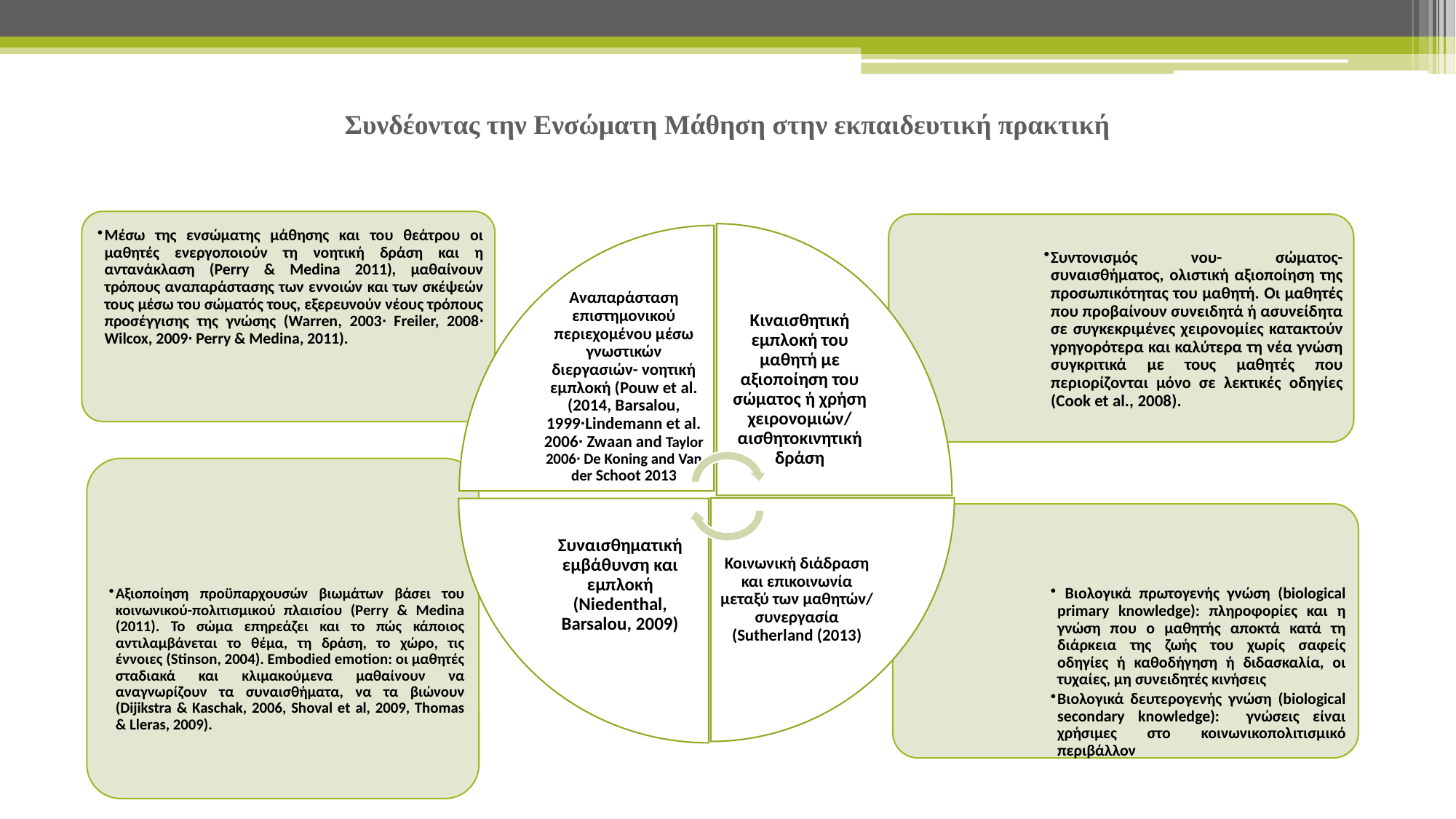

# Συνδέοντας την Ενσώματη Μάθηση στην εκπαιδευτική πρακτική
 Βιολογικά πρωτογενής γνώση (biological primary knowledge): πληροφορίες και η γνώση που ο μαθητής αποκτά κατά τη διάρκεια της ζωής του χωρίς σαφείς οδηγίες ή καθοδήγηση ή διδασκαλία, οι τυχαίες, μη συνειδητές κινήσεις
Βιολογικά δευτερογενής γνώση (biological secondary knowledge):  γνώσεις είναι χρήσιμες στο κοινωνικοπολιτισμικό περιβάλλον

Αξιοποίηση προϋπαρχουσών βιωμάτων βάσει του κοινωνικού-πολιτισμικού πλαισίου (Perry & Medina (2011). Το σώμα επηρεάζει και το πώς κάποιος αντιλαμβάνεται το θέμα, τη δράση, το χώρο, τις έννοιες (Stinson, 2004). Embodied emotion: οι μαθητές σταδιακά και κλιμακούμενα μαθαίνουν να αναγνωρίζουν τα συναισθήματα, να τα βιώνουν (Dijikstra & Kaschak, 2006, Shoval et al, 2009, Thomas & Lleras, 2009).

Συντονισμός νου- σώματος- συναισθήματος, ολιστική αξιοποίηση της προσωπικότητας του μαθητή. Οι μαθητές που προβαίνουν συνειδητά ή ασυνείδητα σε συγκεκριμένες χειρονομίες κατακτούν γρηγορότερα και καλύτερα τη νέα γνώση συγκριτικά με τους μαθητές που περιορίζονται μόνο σε λεκτικές οδηγίες (Cook et al., 2008).

Μέσω της ενσώματης μάθησης και του θεάτρου οι μαθητές ενεργοποιούν τη νοητική δράση και η αντανάκλαση (Perry & Medina 2011), μαθαίνουν τρόπους αναπαράστασης των εννοιών και των σκέψεών τους μέσω του σώματός τους, εξερευνούν νέους τρόπους προσέγγισης της γνώσης (Warren, 2003∙ Freiler, 2008∙ Wilcox, 2009∙ Perry & Medina, 2011).

Αναπαράσταση επιστημονικού περιεχομένου μέσω γνωστικών διεργασιών- νοητική εμπλοκή (Pouw et al. (2014, Barsalou, 1999∙Lindemann et al. 2006∙ Zwaan and Taylor 2006∙ De Koning and Van der Schoot 2013

Κιναισθητική εμπλοκή του μαθητή με αξιοποίηση του σώματος ή χρήση χειρονομιών/ αισθητοκινητική δράση

Κοινωνική διάδραση και επικοινωνία μεταξύ των μαθητών/ συνεργασία (Sutherland (2013)

Συναισθηματική εμβάθυνση και εμπλοκή (Niedenthal, Barsalou, 2009)